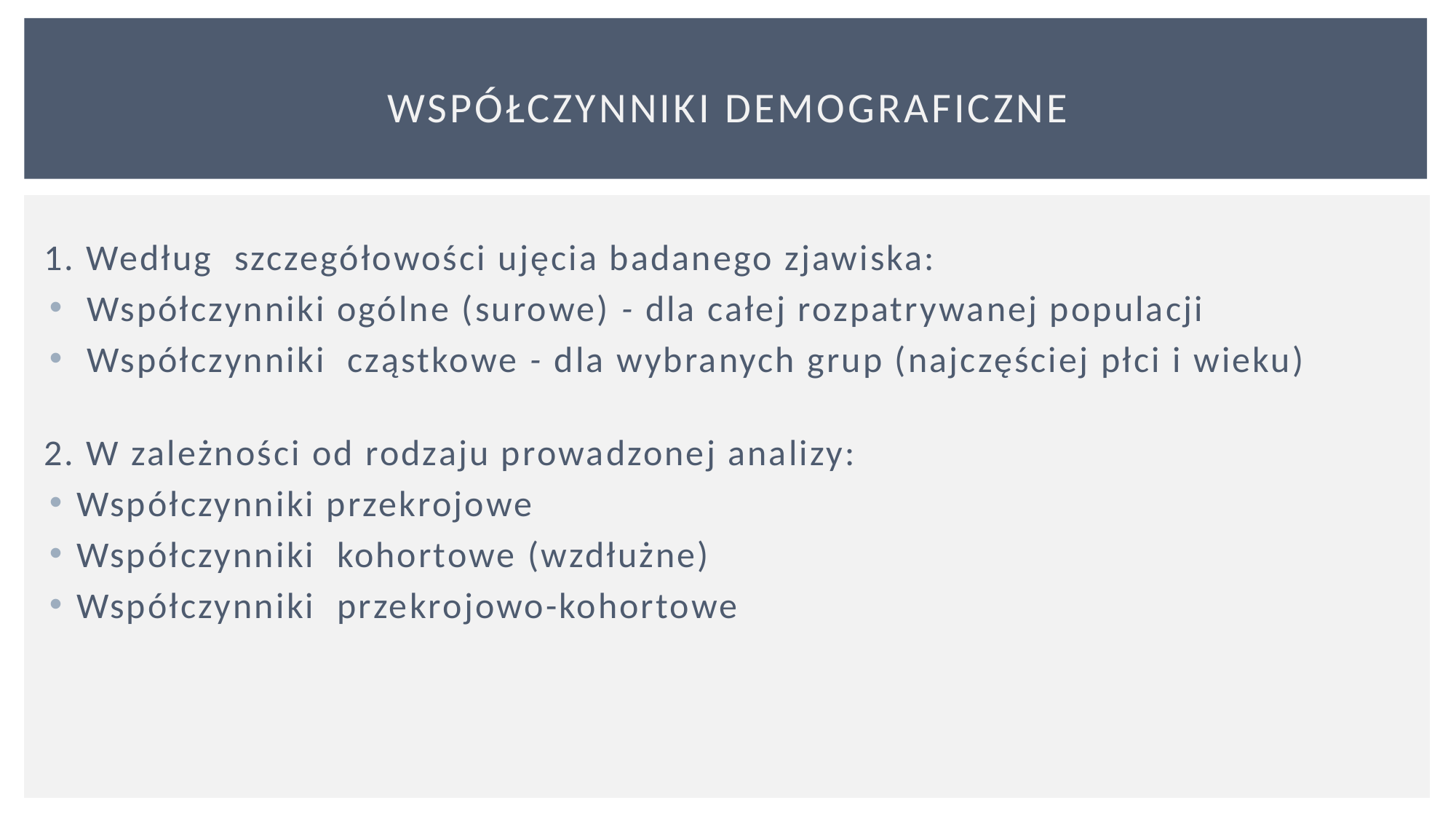

# Współczynniki demograficzne
1. Według  szczegółowości ujęcia badanego zjawiska:
 Współczynniki ogólne (surowe) - dla całej rozpatrywanej populacji
 Współczynniki  cząstkowe - dla wybranych grup (najczęściej płci i wieku)

2. W zależności od rodzaju prowadzonej analizy:
Współczynniki przekrojowe
Współczynniki  kohortowe (wzdłużne)
Współczynniki  przekrojowo-kohortowe